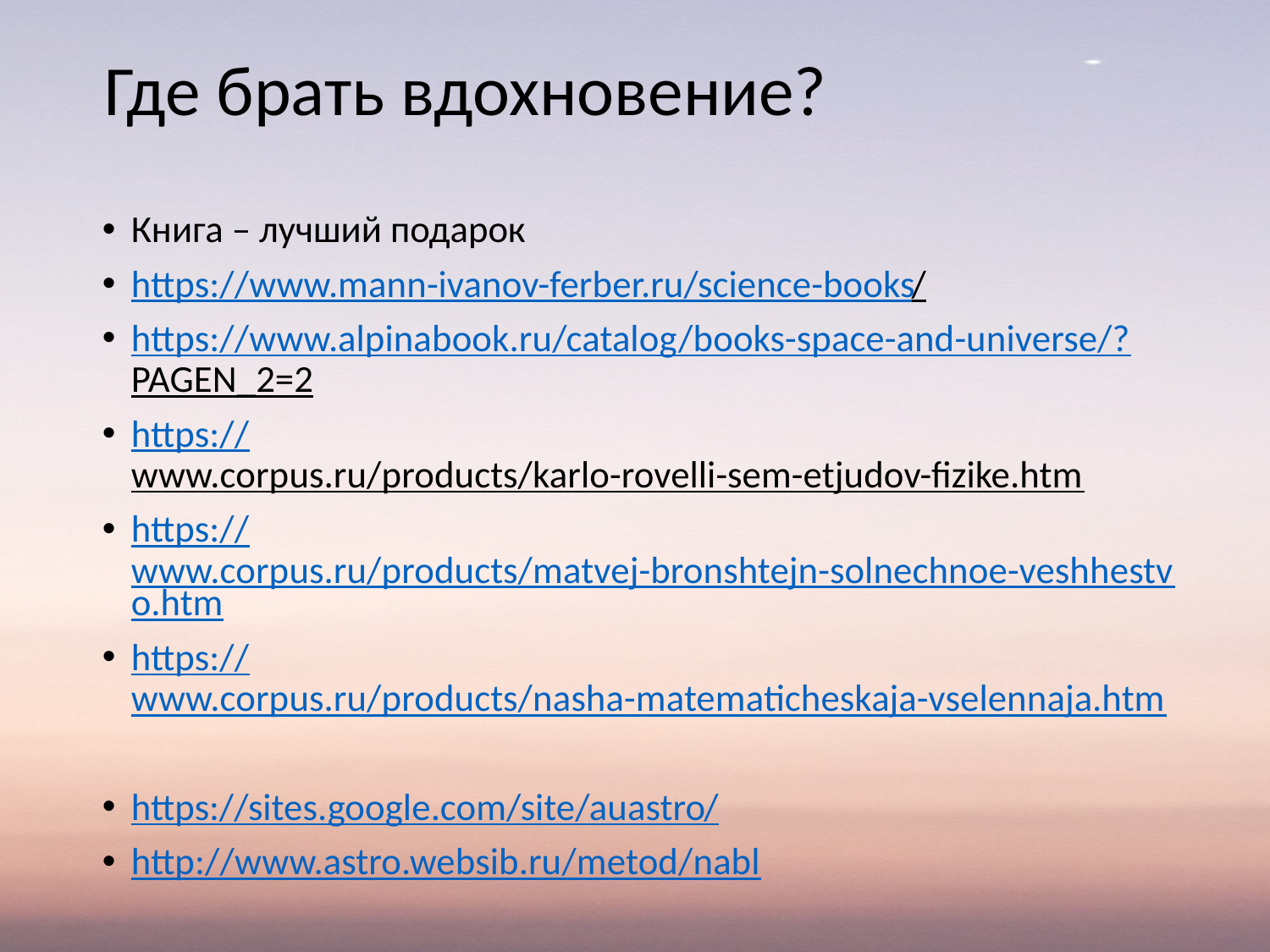

# Где брать вдохновение?
Книга – лучший подарок
https://www.mann-ivanov-ferber.ru/science-books/
https://www.alpinabook.ru/catalog/books-space-and-universe/?PAGEN_2=2
https://www.corpus.ru/products/karlo-rovelli-sem-etjudov-fizike.htm
https://www.corpus.ru/products/matvej-bronshtejn-solnechnoe-veshhestvo.htm
https://www.corpus.ru/products/nasha-matematicheskaja-vselennaja.htm

https://sites.google.com/site/auastro/
http://www.astro.websib.ru/metod/nabl